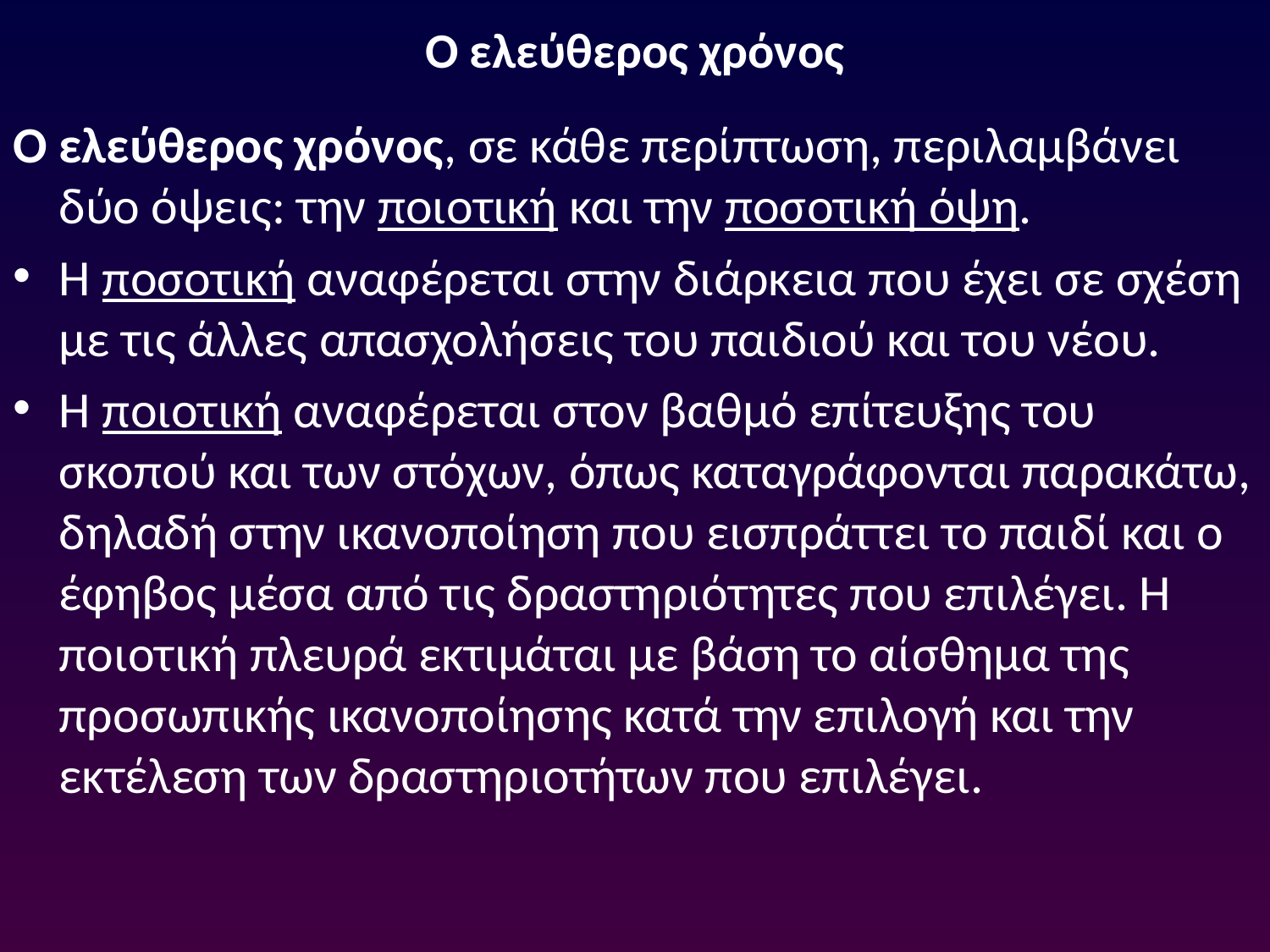

# Ο ελεύθερος χρόνος
Ο ελεύθερος χρόνος, σε κάθε περίπτωση, περιλαμβάνει δύο όψεις: την ποιοτική και την ποσοτική όψη.
Η ποσοτική αναφέρεται στην διάρκεια που έχει σε σχέση με τις άλλες απασχολήσεις του παιδιού και του νέου.
Η ποιοτική αναφέρεται στον βαθμό επίτευξης του σκοπού και των στόχων, όπως καταγράφονται παρακάτω, δηλαδή στην ικανοποίηση που εισπράττει το παιδί και ο έφηβος μέσα από τις δραστηριότητες που επιλέγει. Η ποιοτική πλευρά εκτιμάται με βάση το αίσθημα της προσωπικής ικανοποίησης κατά την επιλογή και την εκτέλεση των δραστηριοτήτων που επιλέγει.